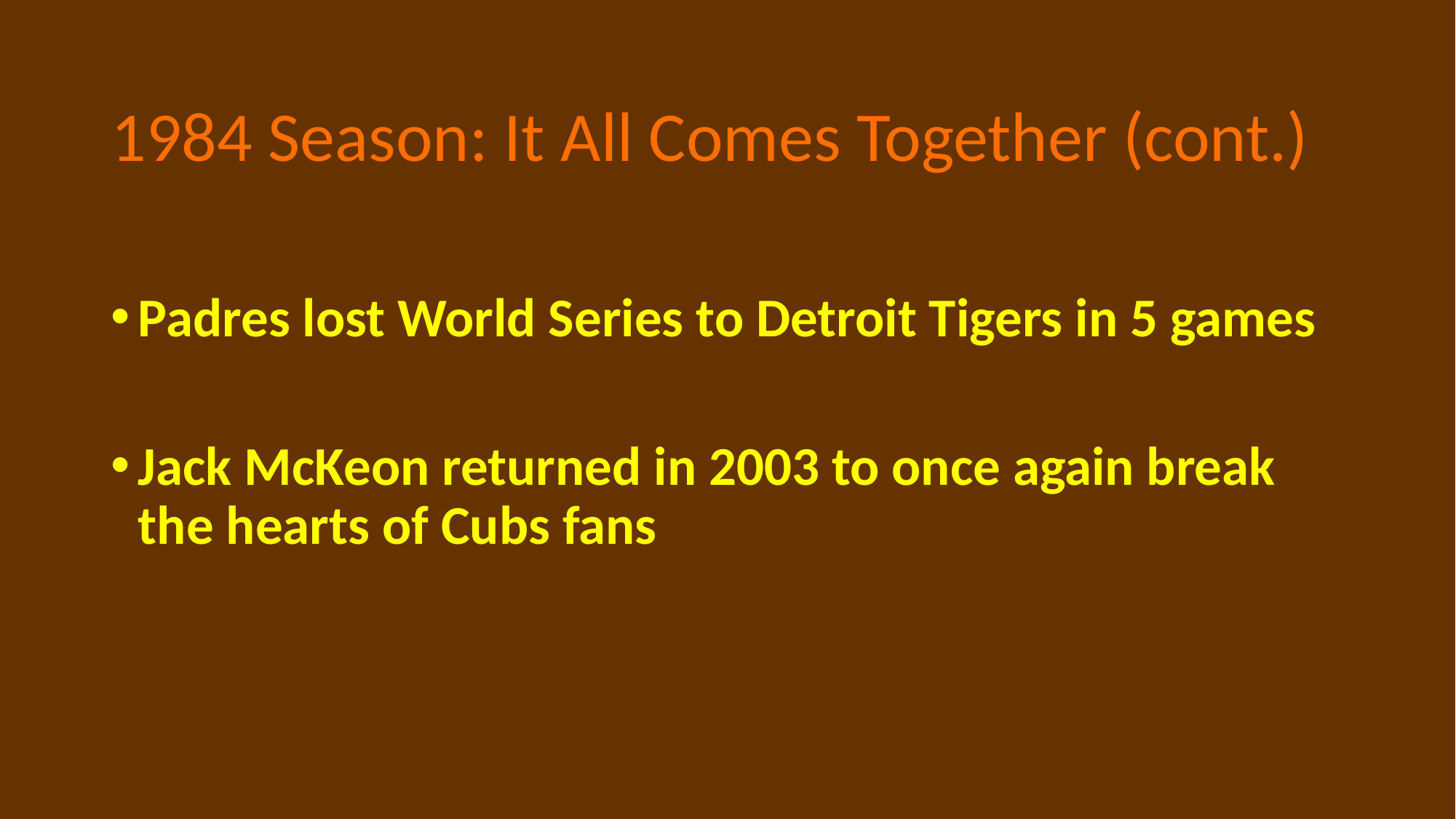

# 1984 Season: It All Comes Together (cont.)

Padres lost World Series to Detroit Tigers in 5 games

Jack McKeon returned in 2003 to once again break the hearts of Cubs fans